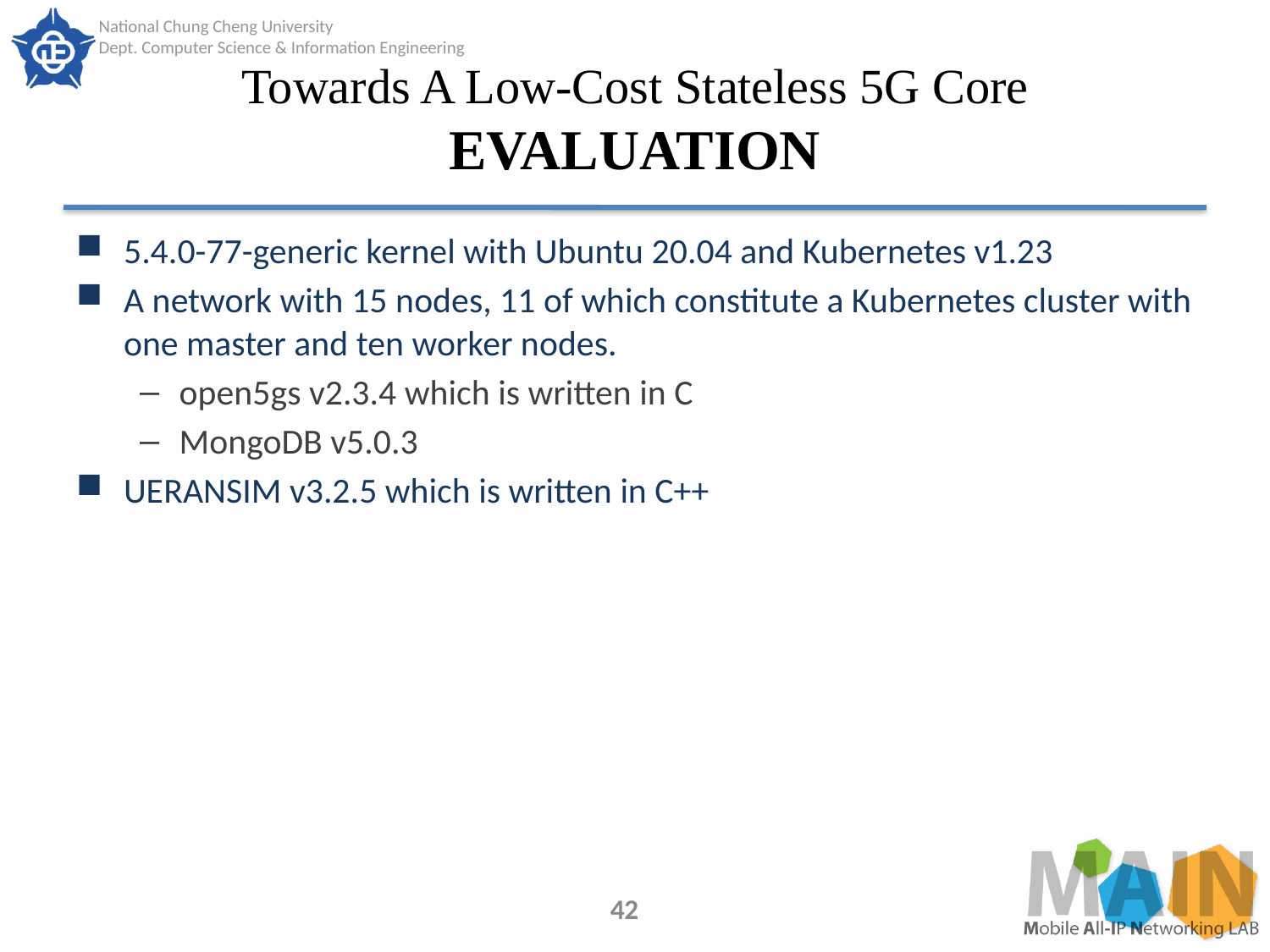

# Towards A Low-Cost Stateless 5G Core EVALUATION
5.4.0-77-generic kernel with Ubuntu 20.04 and Kubernetes v1.23
A network with 15 nodes, 11 of which constitute a Kubernetes cluster with one master and ten worker nodes.
open5gs v2.3.4 which is written in C
MongoDB v5.0.3
UERANSIM v3.2.5 which is written in C++

42